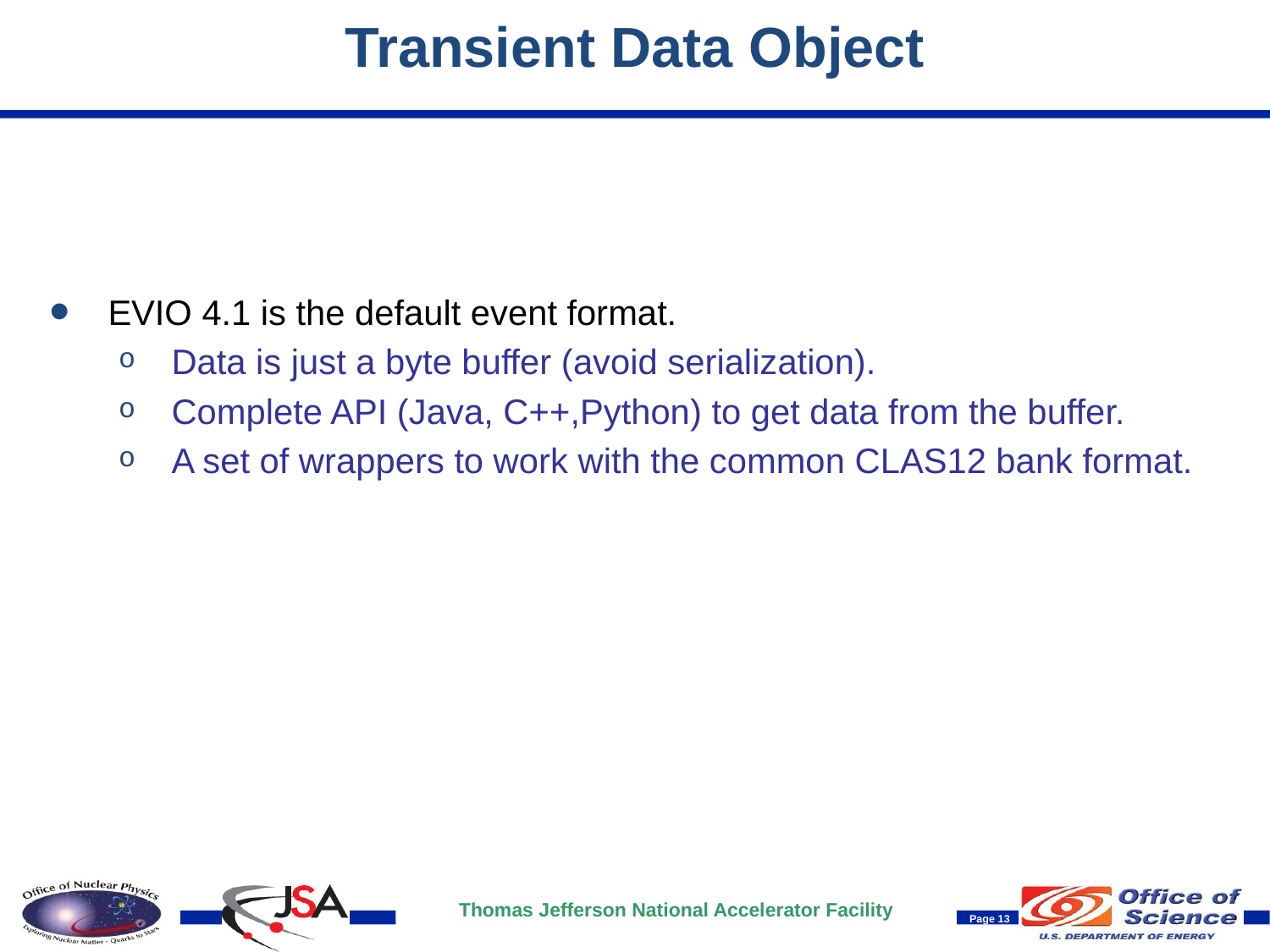

# Transient Data Object
EVIO 4.1 is the default event format.
Data is just a byte buffer (avoid serialization).
Complete API (Java, C++,Python) to get data from the buffer.
A set of wrappers to work with the common CLAS12 bank format.